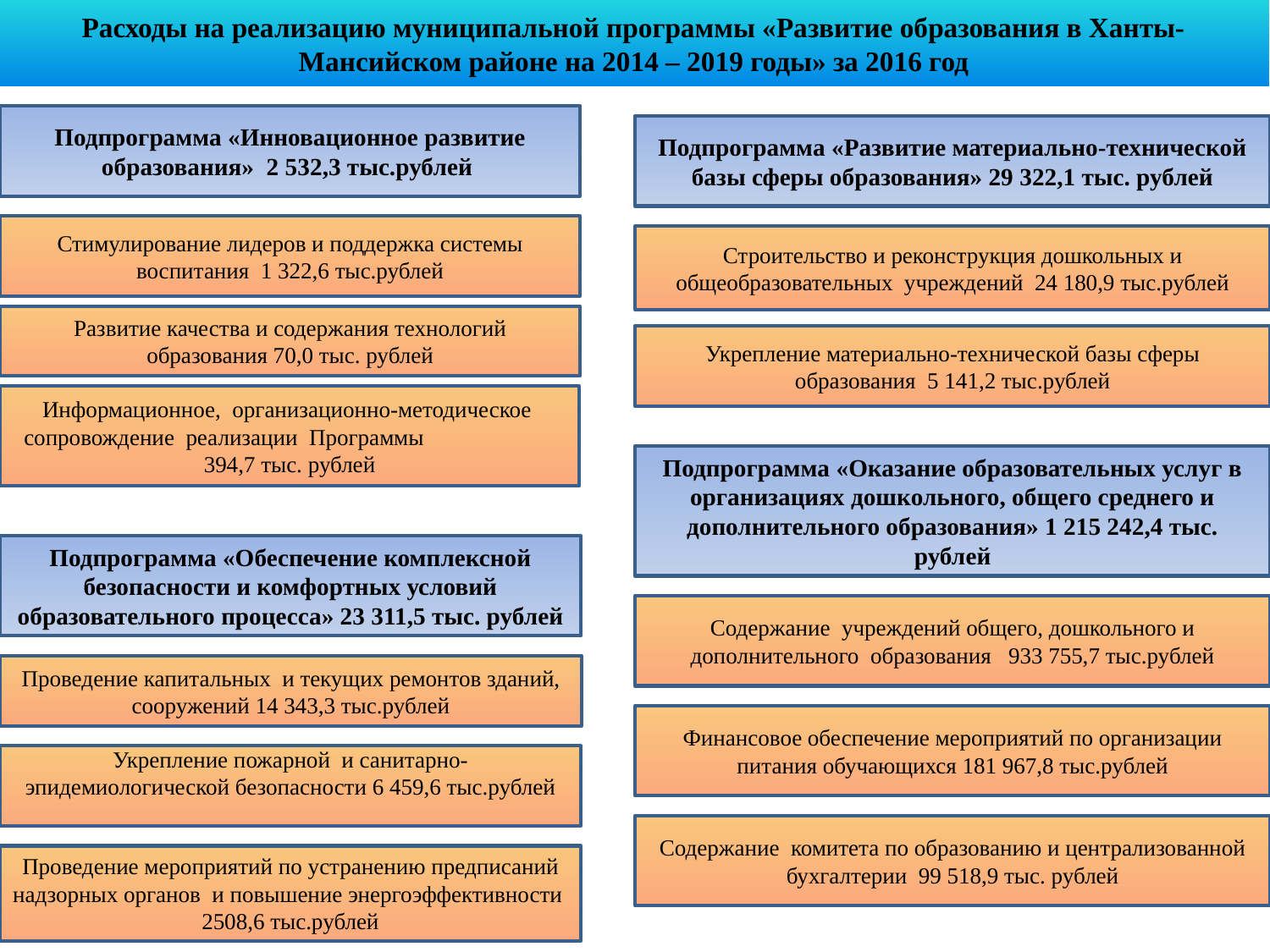

# Расходы на реализацию муниципальной программы «Развитие образования в Ханты-Мансийском районе на 2014 – 2019 годы» за 2016 год
Подпрограмма «Инновационное развитие образования»  2 532,3 тыс.рублей
Подпрограмма «Развитие материально-технической базы сферы образования» 29 322,1 тыс. рублей
Стимулирование лидеров и поддержка системы воспитания  1 322,6 тыс.рублей
Строительство и реконструкция дошкольных и общеобразовательных  учреждений  24 180,9 тыс.рублей
Развитие качества и содержания технологий образования 70,0 тыс. рублей

Укрепление материально-технической базы сферы образования  5 141,2 тыс.рублей

Информационное,  организационно-методическое  сопровождение  реализации  Программы                        394,7 тыс. рублей
Подпрограмма «Оказание образовательных услуг в организациях дошкольного, общего среднего и дополнительного образования» 1 215 242,4 тыс. рублей
Подпрограмма «Обеспечение комплексной безопасности и комфортных условий образовательного процесса» 23 311,5 тыс. рублей
Содержание  учреждений общего, дошкольного и дополнительного  образования   933 755,7 тыс.рублей

Проведение капитальных  и текущих ремонтов зданий, сооружений 14 343,3 тыс.рублей

Финансовое обеспечение мероприятий по организации питания обучающихся 181 967,8 тыс.рублей
Укрепление пожарной  и санитарно-эпидемиологической безопасности 6 459,6 тыс.рублей

Содержание  комитета по образованию и централизованной бухгалтерии  99 518,9 тыс. рублей
Проведение мероприятий по устранению предписаний надзорных органов  и повышение энергоэффективности  2508,6 тыс.рублей